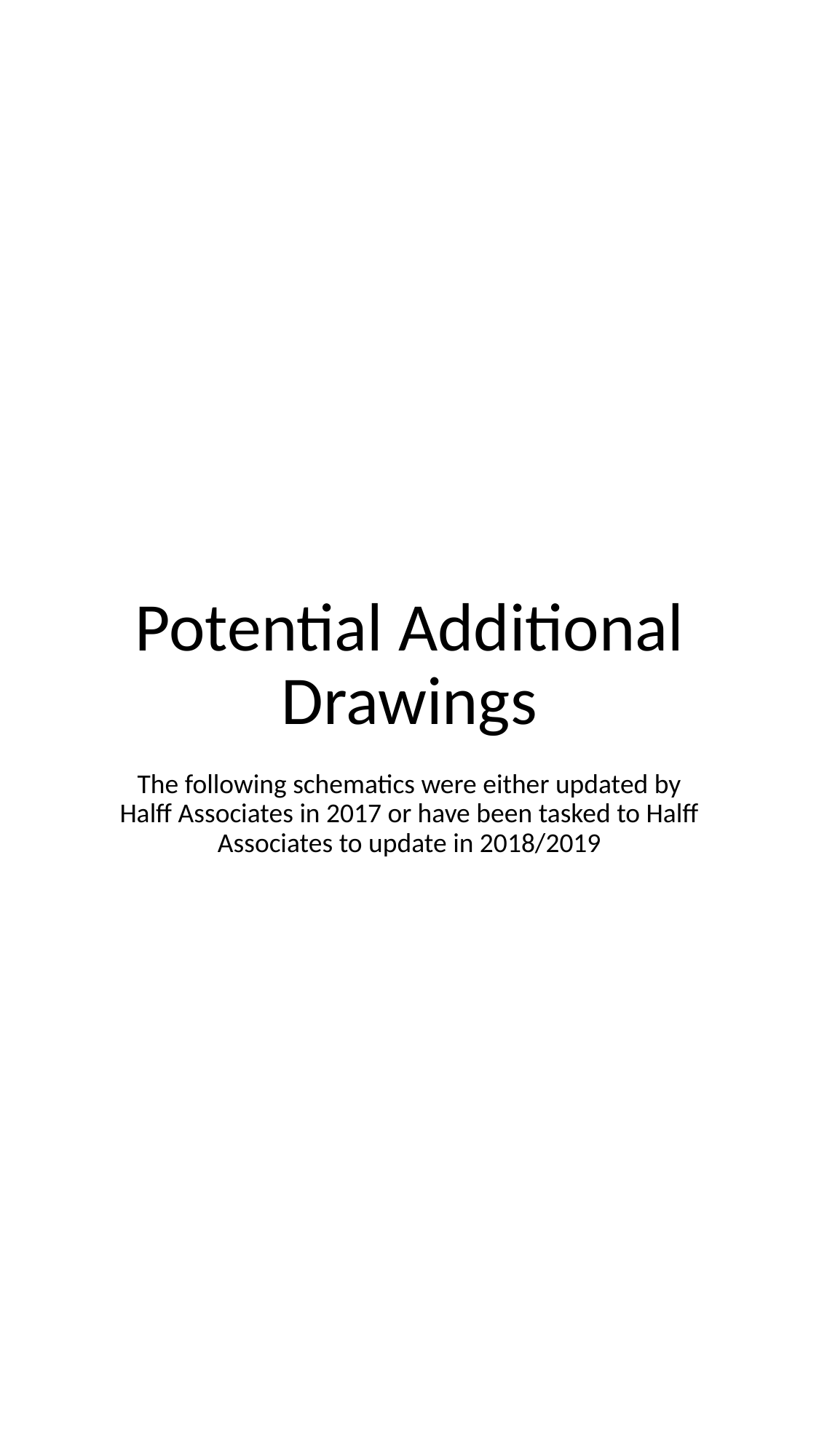

# Potential Additional Drawings
The following schematics were either updated by Halff Associates in 2017 or have been tasked to Halff Associates to update in 2018/2019